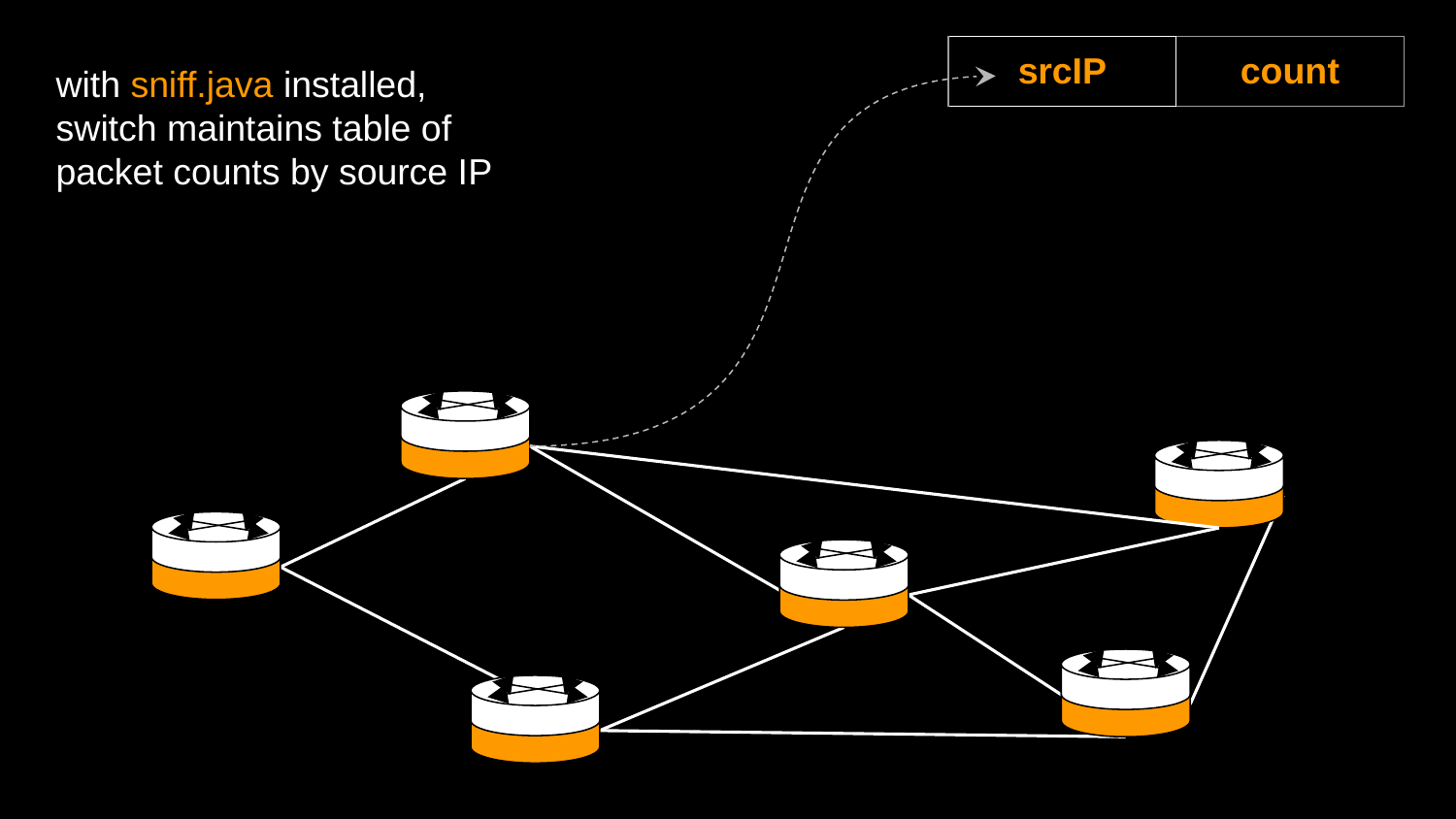

| srcIP | count |
| --- | --- |
with sniff.java installed, switch maintains table of packet counts by source IP